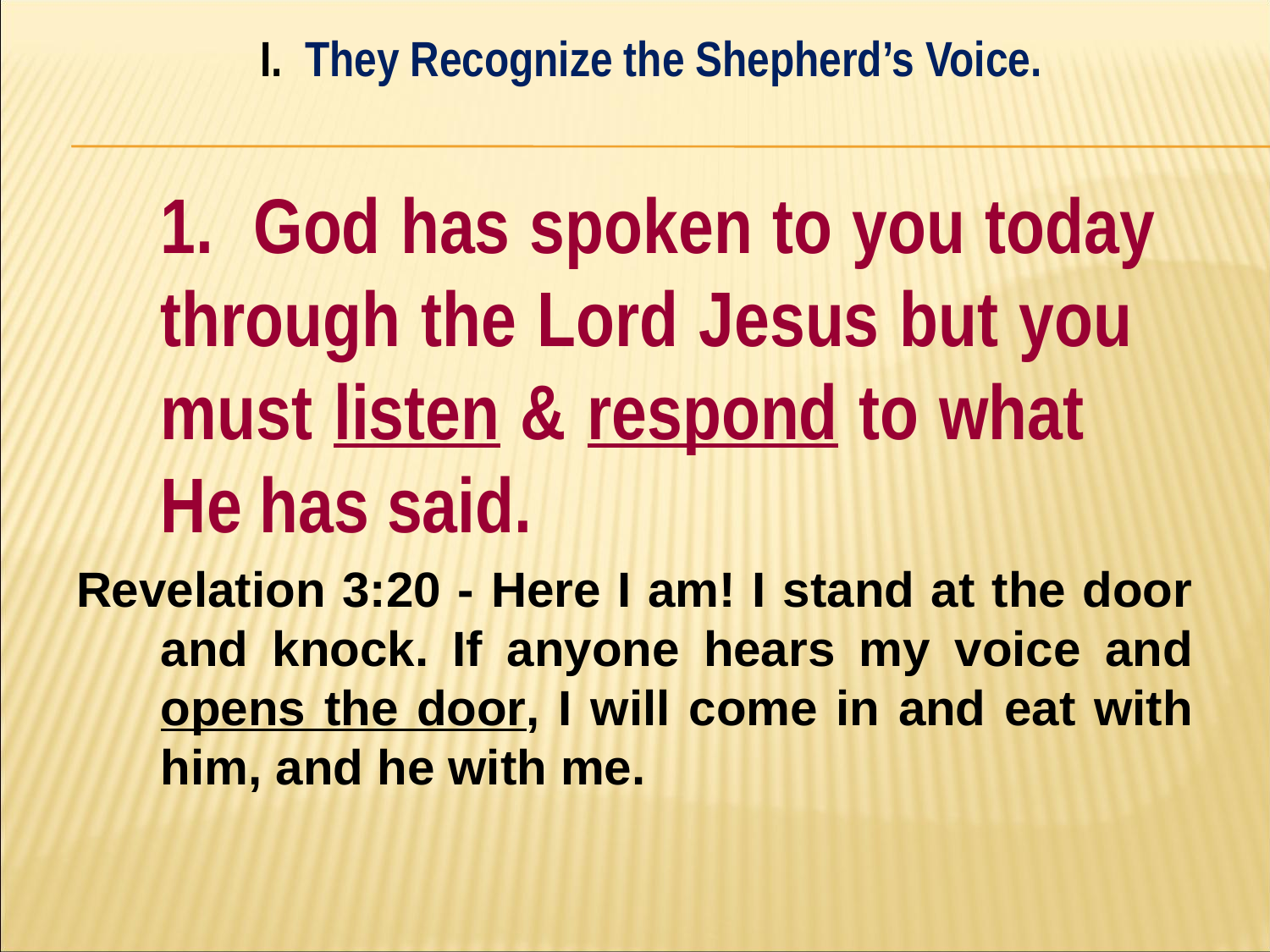

I.  They Recognize the Shepherd’s Voice.
#
	1.  God has spoken to you today 	through the Lord Jesus but you 	must listen & respond to what 	He has said.
Revelation 3:20 - Here I am! I stand at the door and knock. If anyone hears my voice and opens the door, I will come in and eat with him, and he with me.